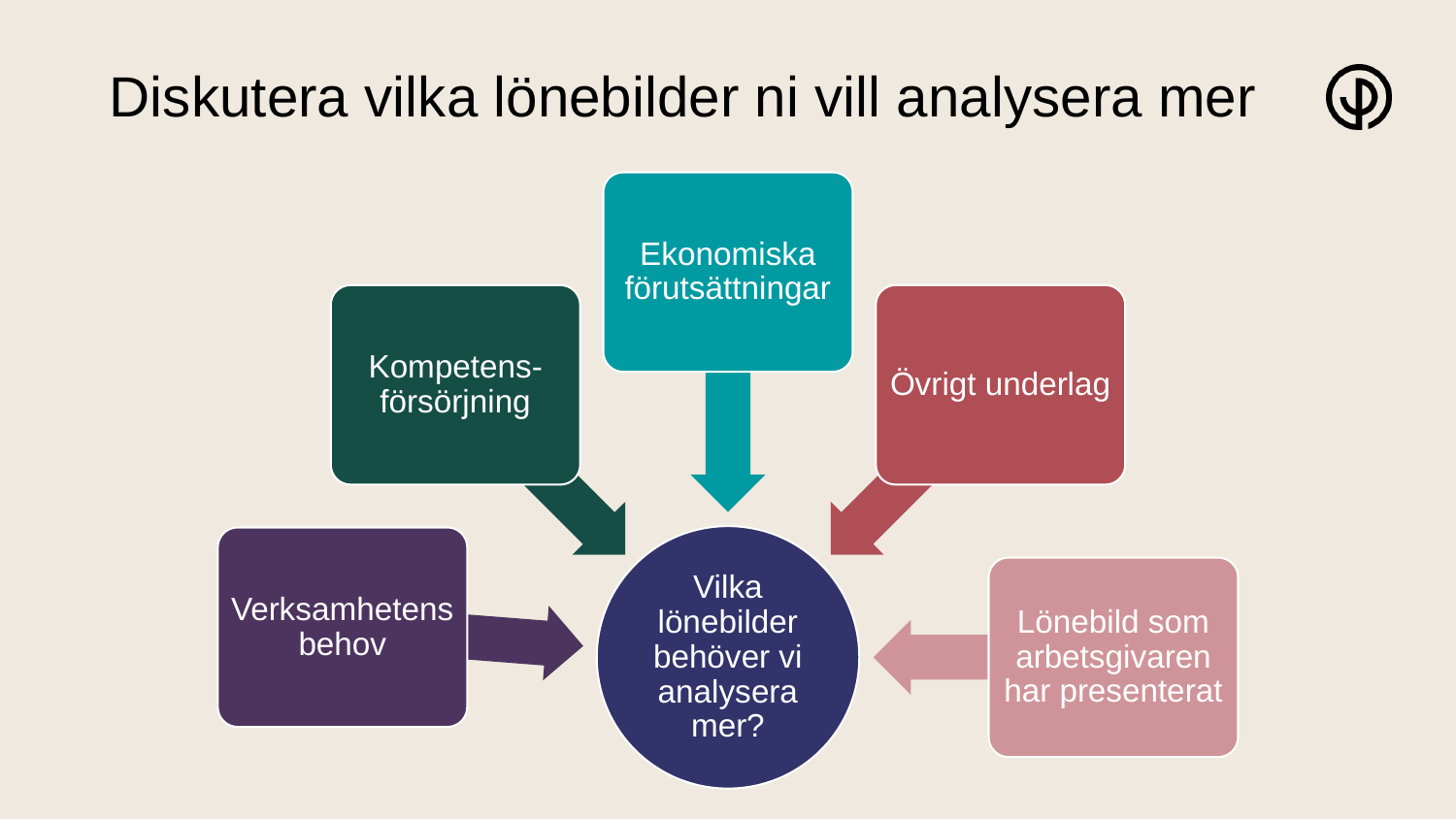

# Diskutera vilka lönebilder ni vill analysera mer
Ekonomiska förutsättningar
Kompetens-försörjning
Övrigt underlag

Vilka lönebilder behöver vi analysera mer?
Verksamhetens behov
Lönebild som arbetsgivaren har presenterat